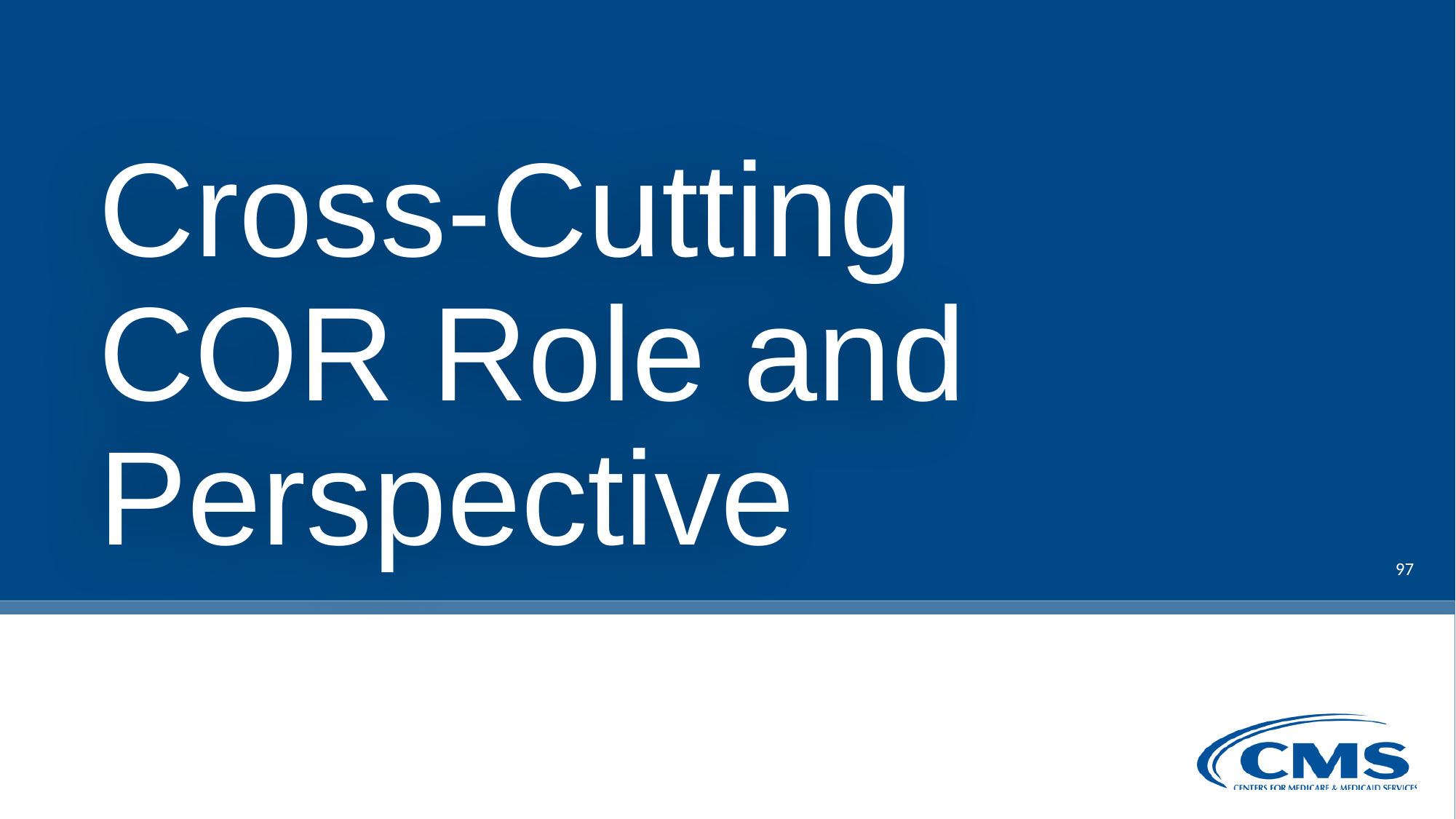

# Cross-Cutting COR Role and Perspective
97